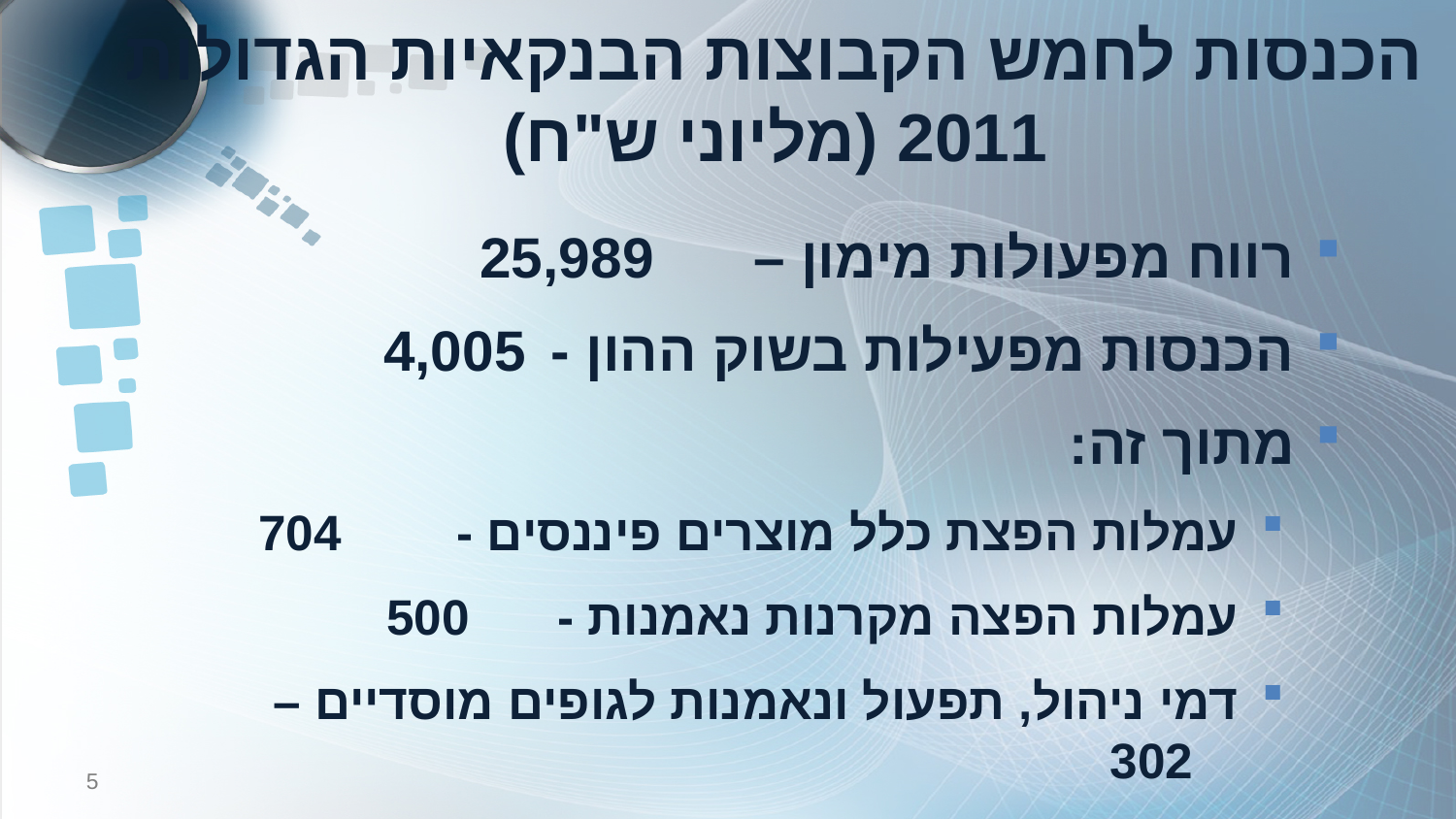

# הכנסות לחמש הקבוצות הבנקאיות הגדולות 2011 (מליוני ש"ח)
רווח מפעולות מימון – 				25,989
הכנסות מפעילות בשוק ההון - 		4,005
מתוך זה:
עמלות הפצת כלל מוצרים פיננסים -		704
עמלות הפצה מקרנות נאמנות -			500
דמי ניהול, תפעול ונאמנות לגופים מוסדיים – 	302
5